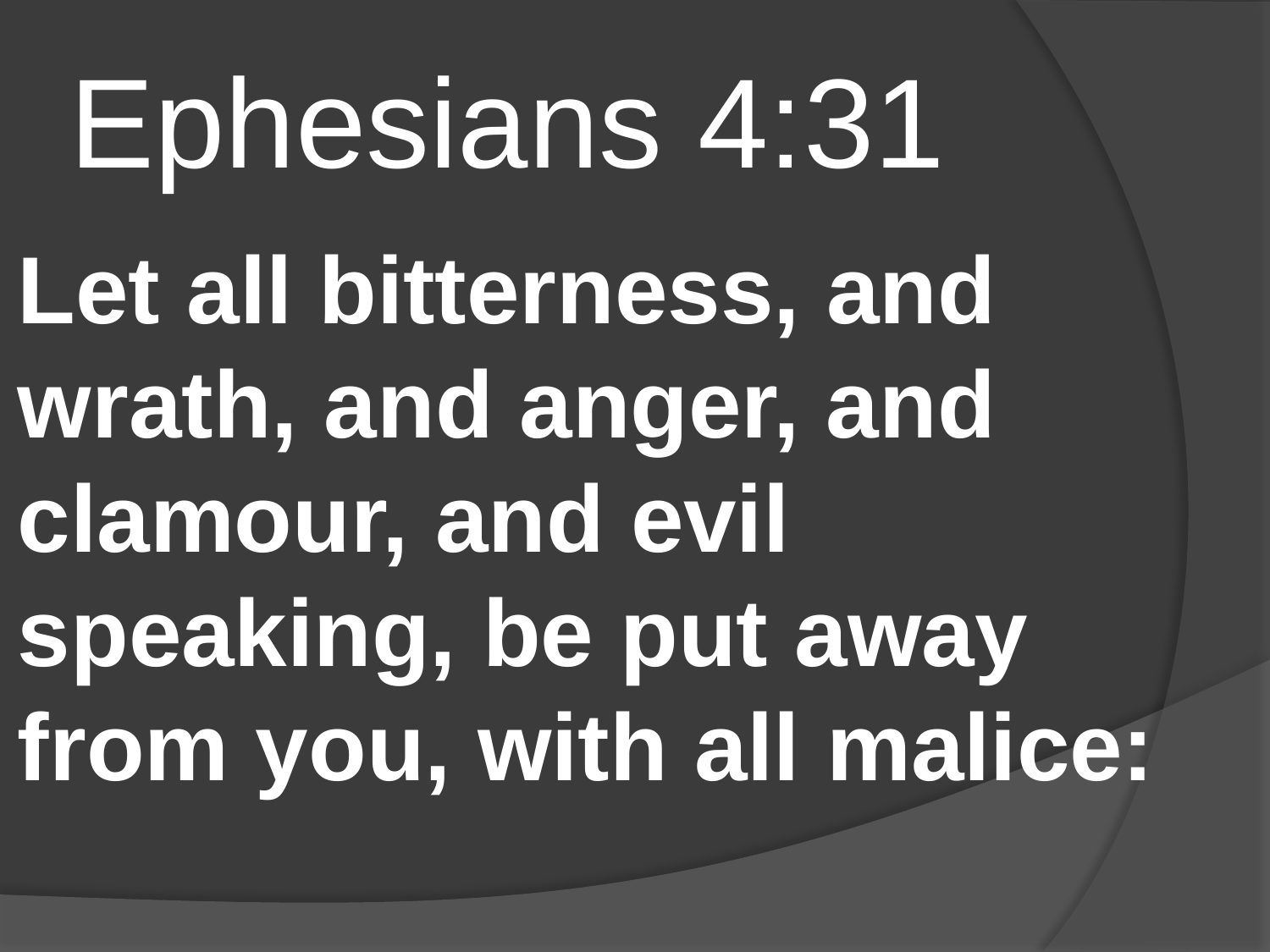

# Ephesians 4:31
Let all bitterness, and wrath, and anger, and clamour, and evil speaking, be put away from you, with all malice: